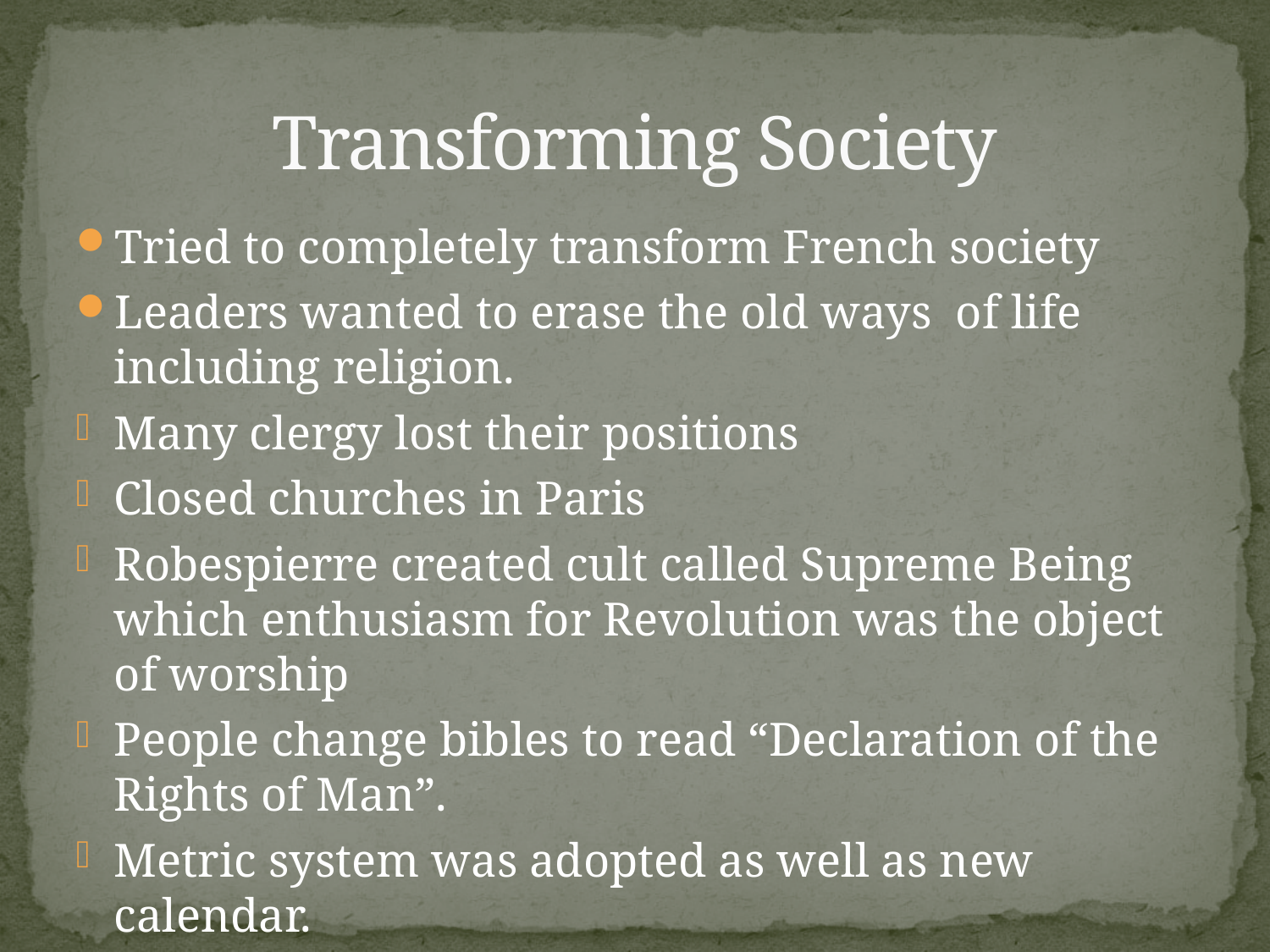

# Transforming Society
Tried to completely transform French society
Leaders wanted to erase the old ways  of life including religion.
Many clergy lost their positions
Closed churches in Paris
Robespierre created cult called Supreme Being which enthusiasm for Revolution was the object of worship
People change bibles to read “Declaration of the Rights of Man”.
Metric system was adopted as well as new calendar.